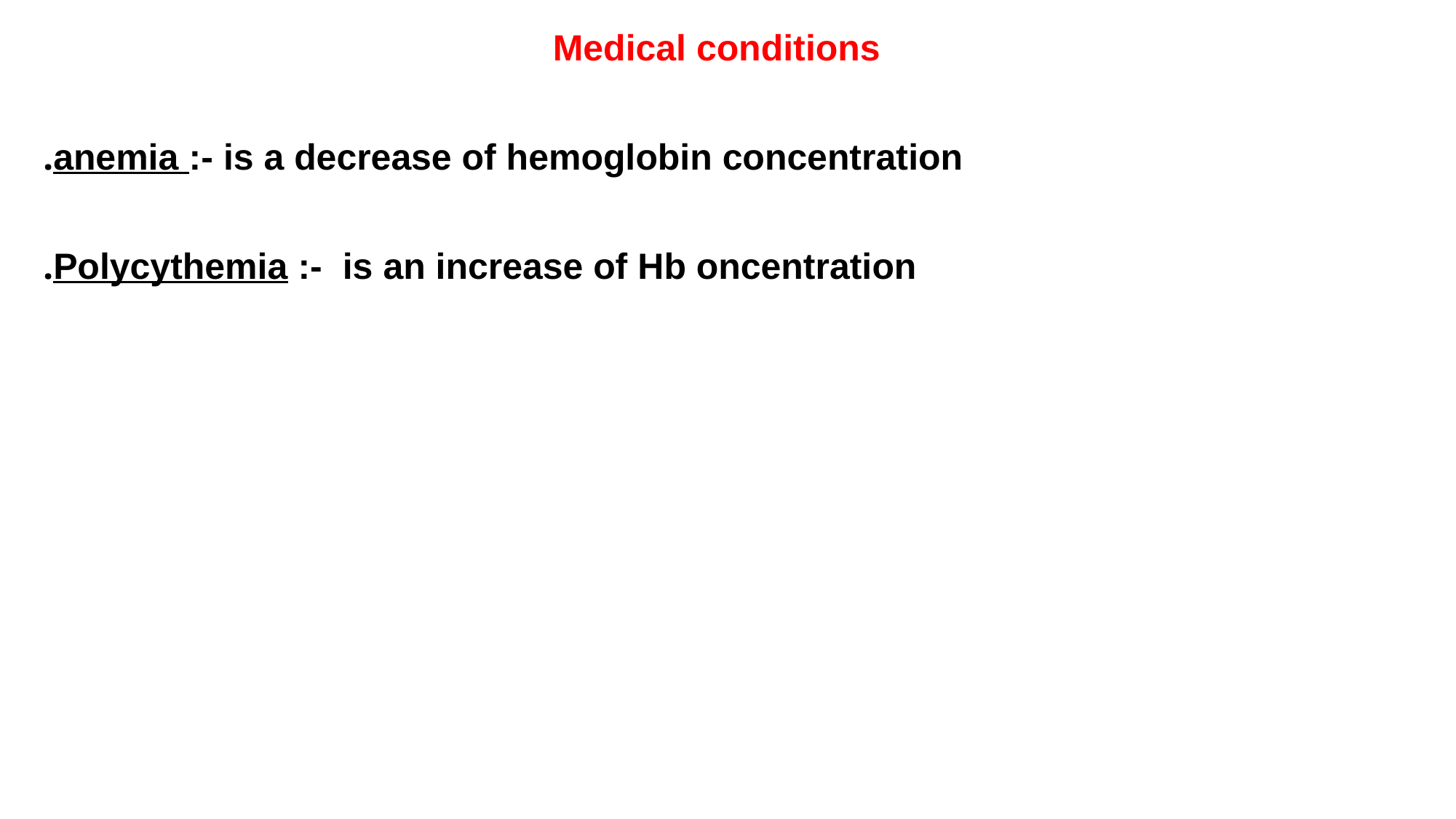

Medical conditions

anemia :- is a decrease of hemoglobin concentration.

Polycythemia :-  is an increase of Hb oncentration.